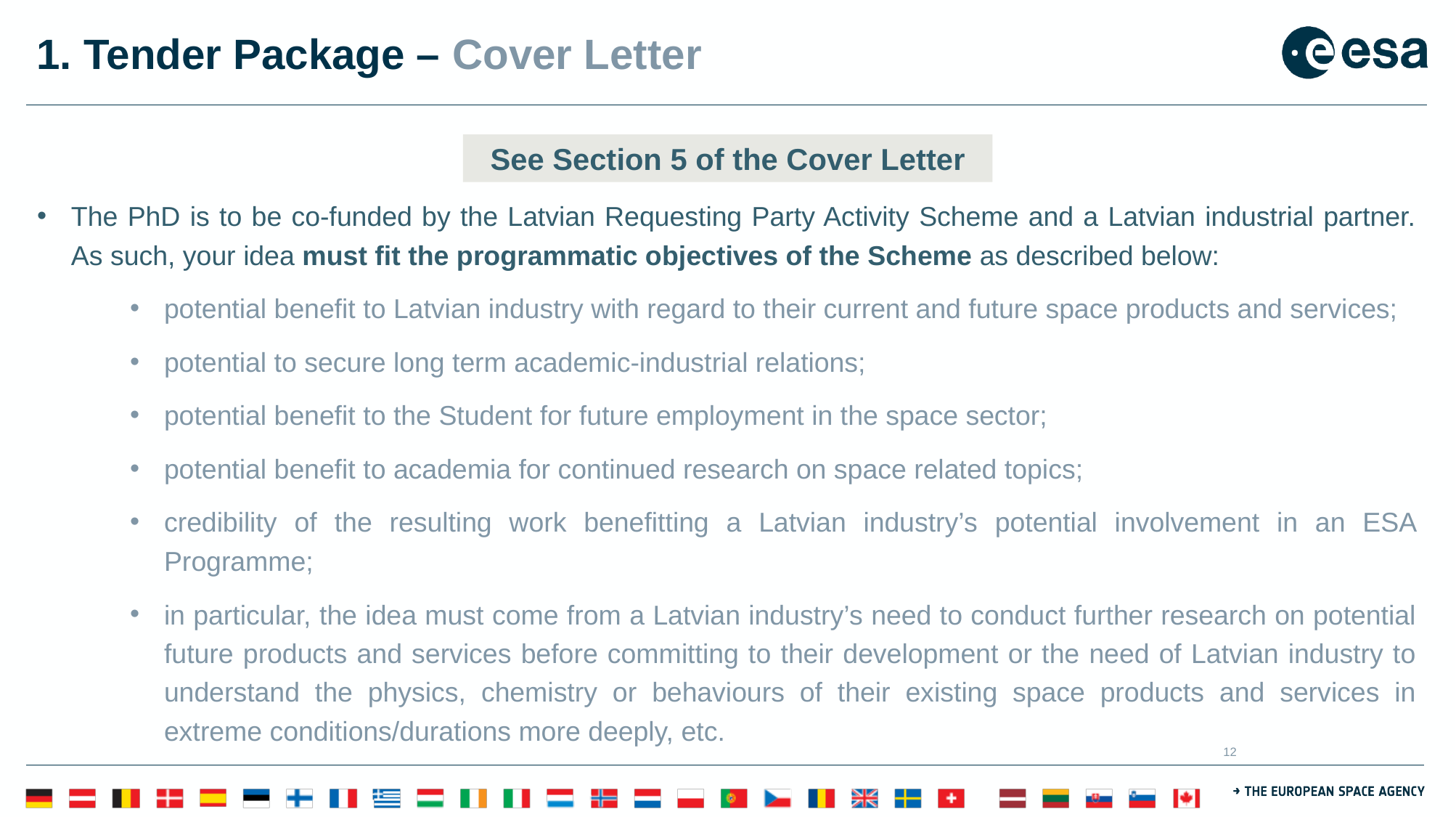

# 1. Tender Package – Cover Letter

The PhD is to be co-funded by the Latvian Requesting Party Activity Scheme and a Latvian industrial partner. As such, your idea must fit the programmatic objectives of the Scheme as described below:
potential benefit to Latvian industry with regard to their current and future space products and services;
potential to secure long term academic-industrial relations;
potential benefit to the Student for future employment in the space sector;
potential benefit to academia for continued research on space related topics;
credibility of the resulting work benefitting a Latvian industry’s potential involvement in an ESA Programme;
in particular, the idea must come from a Latvian industry’s need to conduct further research on potential future products and services before committing to their development or the need of Latvian industry to understand the physics, chemistry or behaviours of their existing space products and services in extreme conditions/durations more deeply, etc.

See Section 5 of the Cover Letter